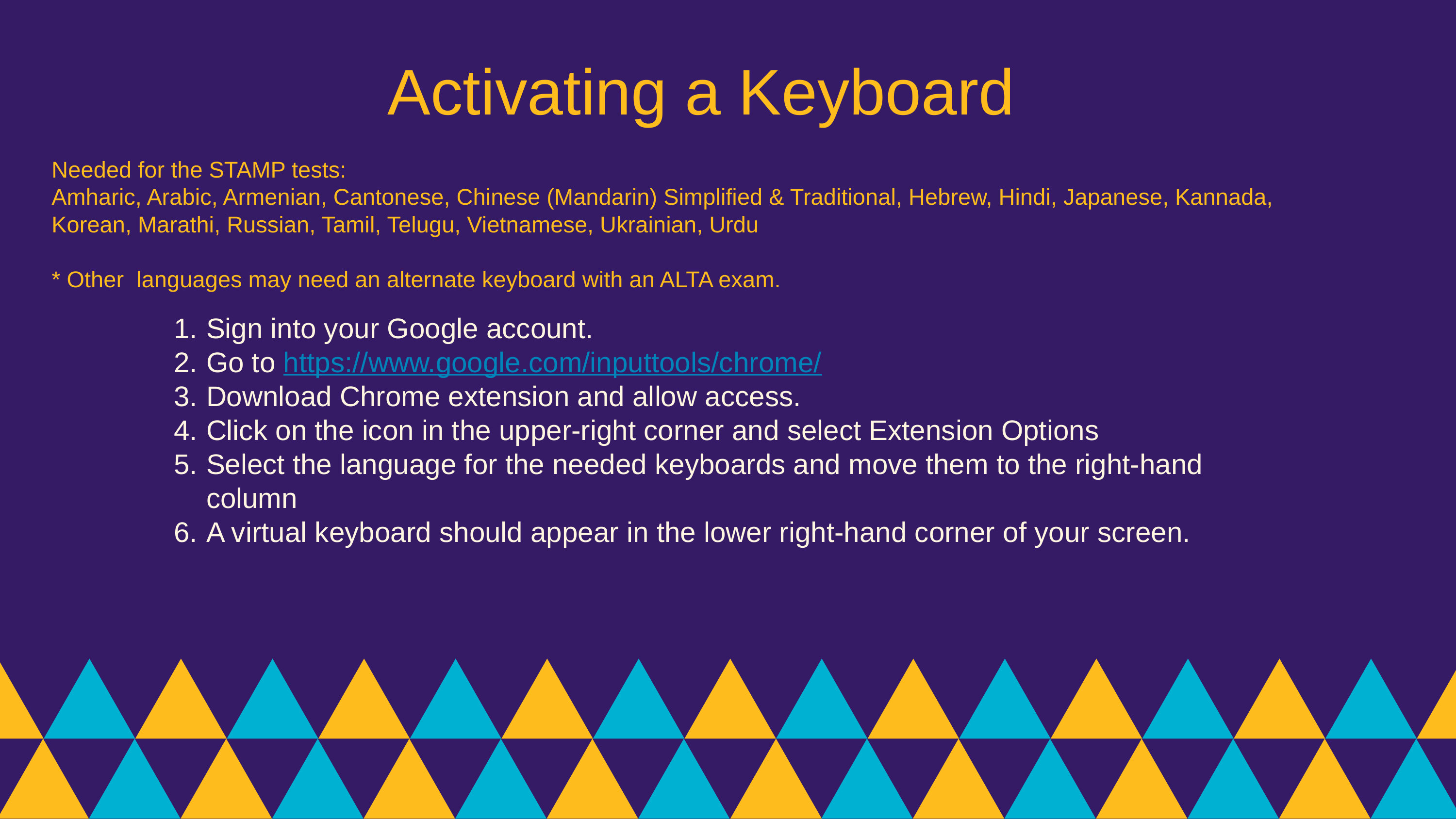

# Activating a Keyboard

Needed for the STAMP tests:
Amharic, Arabic, Armenian, Cantonese, Chinese (Mandarin) Simplified & Traditional, Hebrew, Hindi, Japanese, Kannada, Korean, Marathi, Russian, Tamil, Telugu, Vietnamese, Ukrainian, Urdu

* Other  languages may need an alternate keyboard with an ALTA exam.
Sign into your Google account.
Go to https://www.google.com/inputtools/chrome/
Download Chrome extension and allow access.
Click on the icon in the upper-right corner and select Extension Options
Select the language for the needed keyboards and move them to the right-hand column
A virtual keyboard should appear in the lower right-hand corner of your screen.